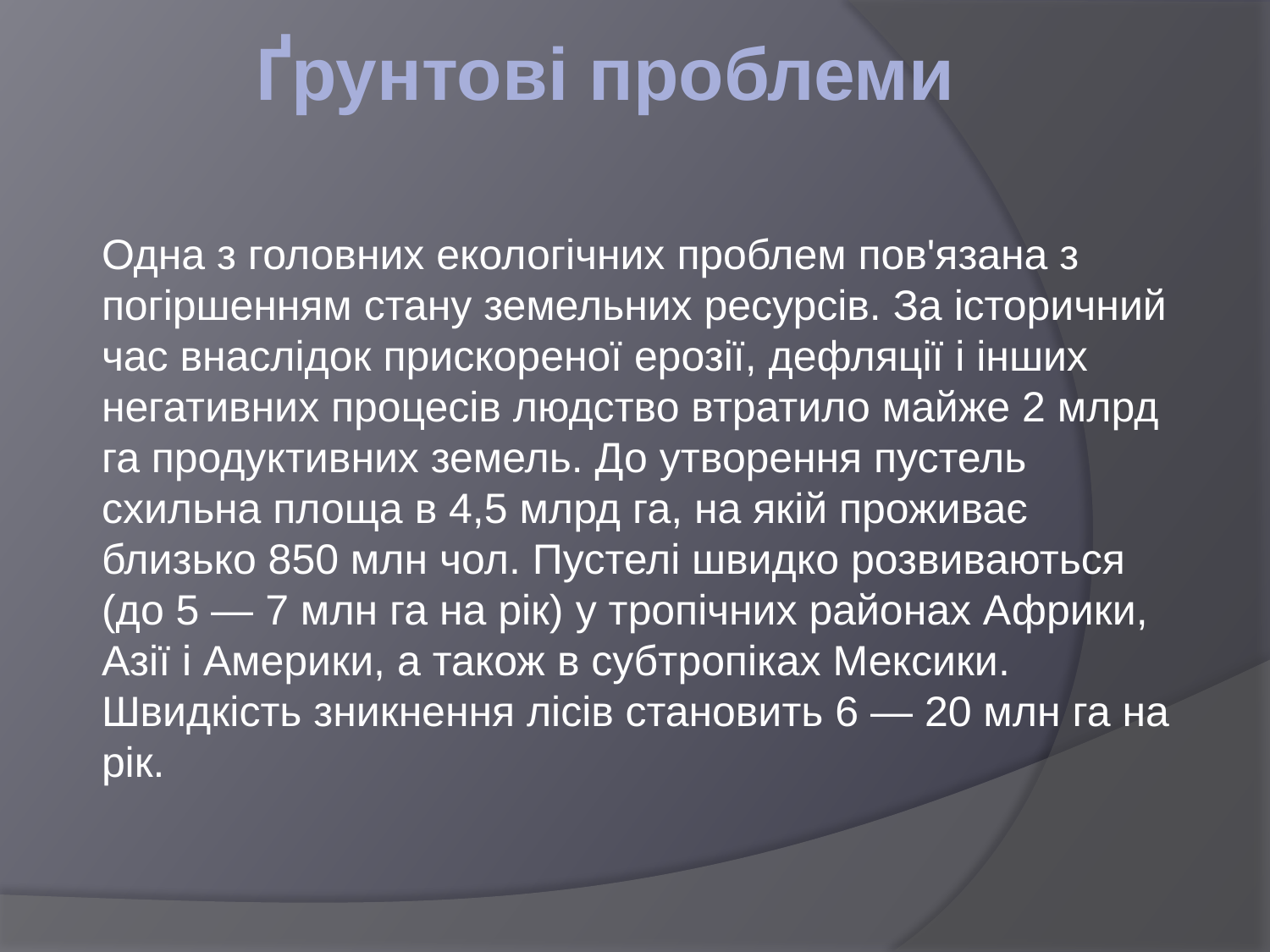

# Ґрунтові проблеми
Одна з головних екологічних проблем пов'язана з погіршенням стану земельних ресурсів. За історичний час внаслідок прискореної ерозії, дефляції і інших негативних процесів людство втратило майже 2 млрд га продуктивних земель. До утворення пустель схильна площа в 4,5 млрд га, на якій проживає близько 850 млн чол. Пустелі швидко розвиваються (до 5 — 7 млн га на рік) у тропічних районах Африки, Азії і Америки, а також в субтропіках Мексики. Швидкість зникнення лісів становить 6 — 20 млн га на рік.